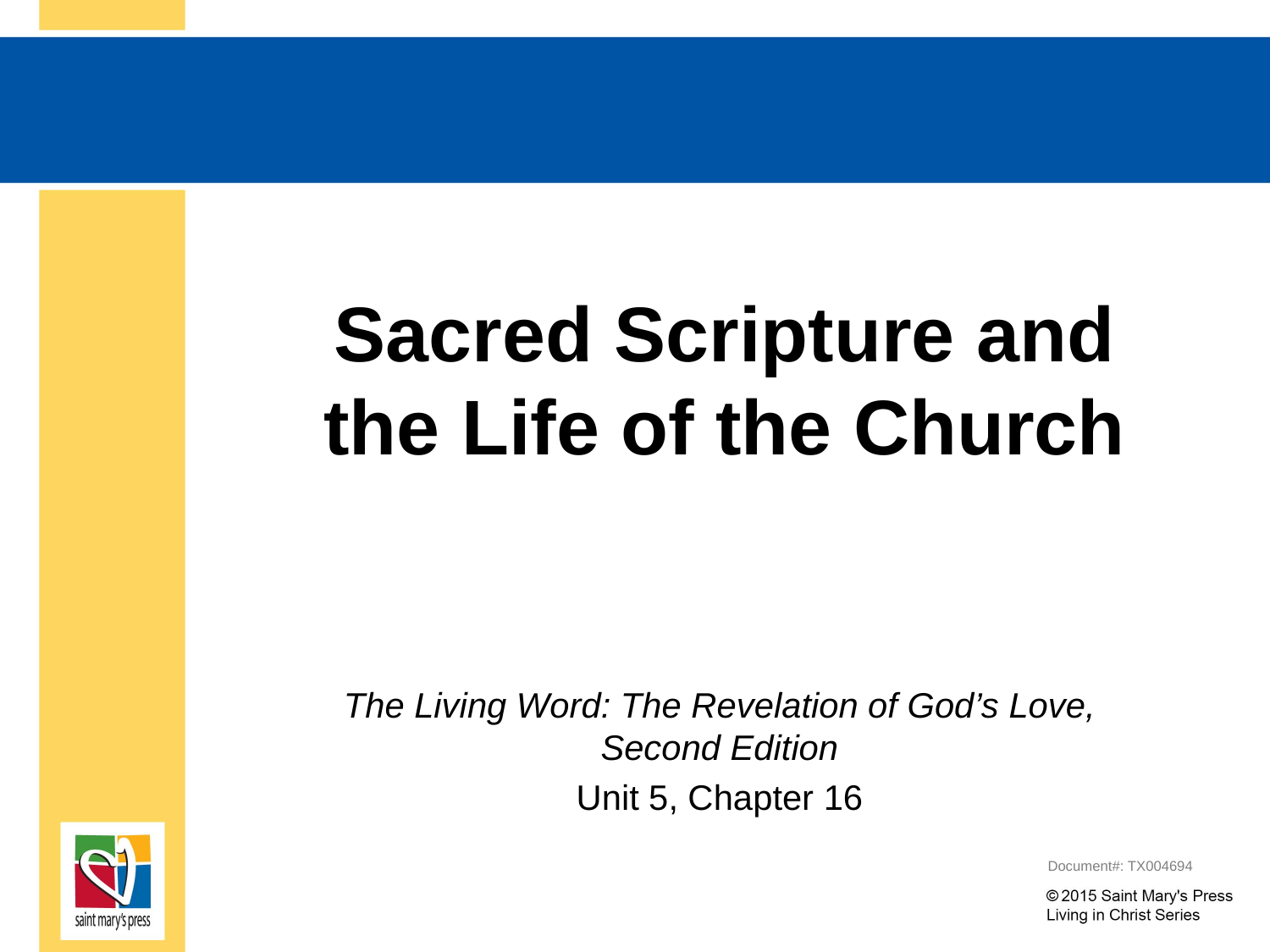

# Sacred Scripture and the Life of the Church
The Living Word: The Revelation of God’s Love, Second Edition
Unit 5, Chapter 16
Document#: TX004694